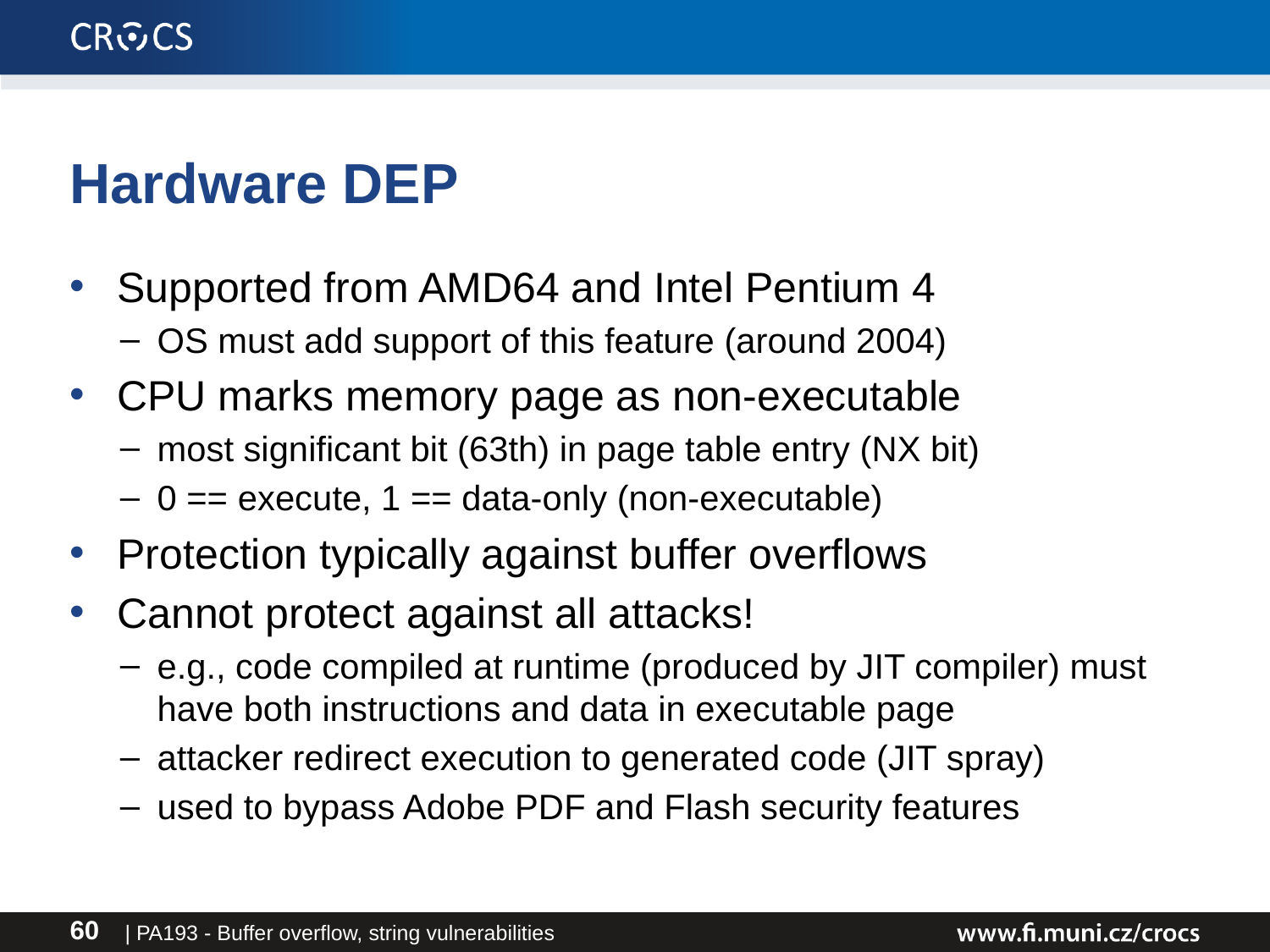

# Hardware DEP
Supported from AMD64 and Intel Pentium 4
OS must add support of this feature (around 2004)
CPU marks memory page as non-executable
most significant bit (63th) in page table entry (NX bit)
0 == execute, 1 == data-only (non-executable)
Protection typically against buffer overflows
Cannot protect against all attacks!
e.g., code compiled at runtime (produced by JIT compiler) must have both instructions and data in executable page
attacker redirect execution to generated code (JIT spray)
used to bypass Adobe PDF and Flash security features
| PA193 - Buffer overflow, string vulnerabilities
60